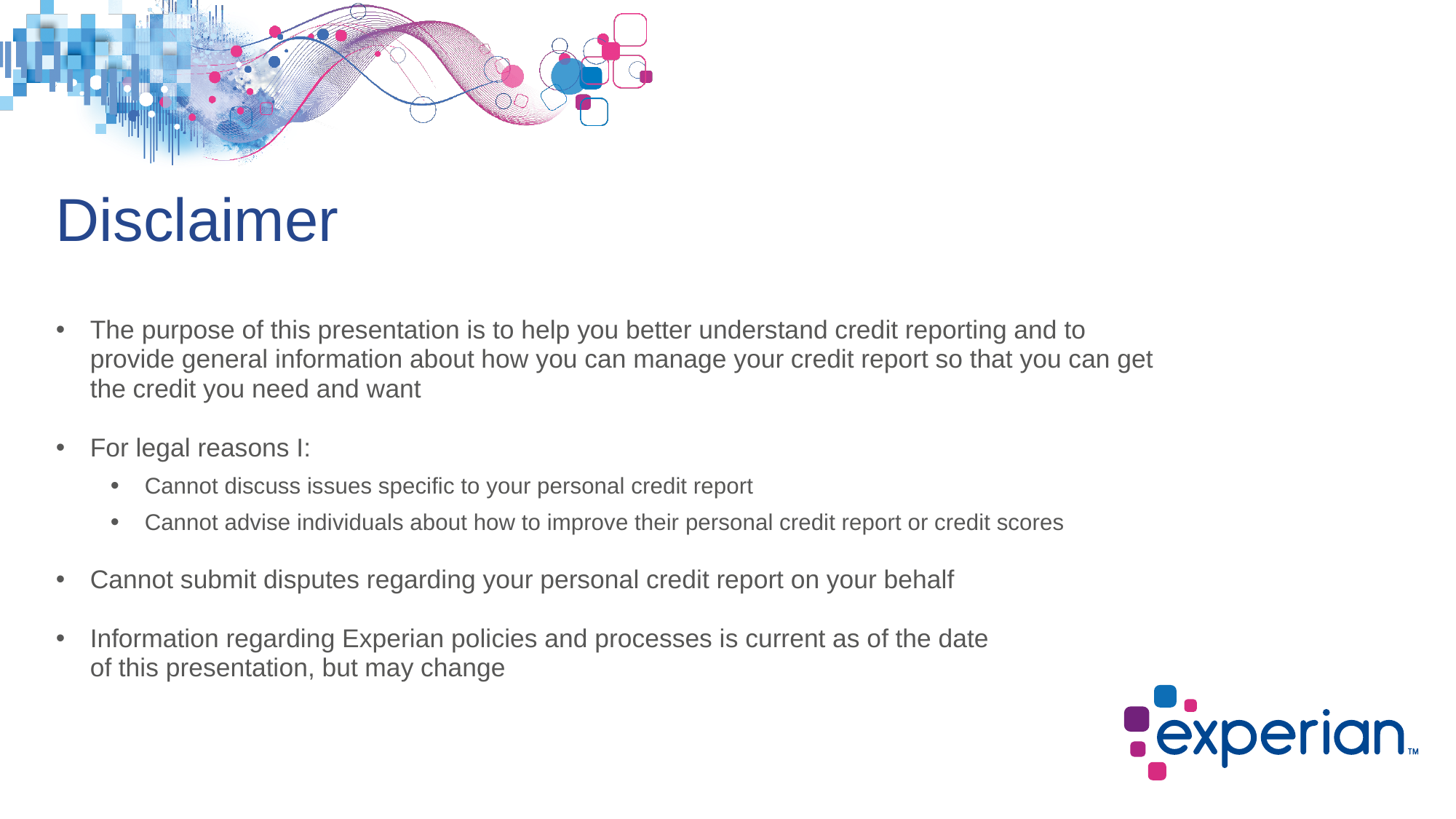

# Disclaimer
The purpose of this presentation is to help you better understand credit reporting and to provide general information about how you can manage your credit report so that you can get the credit you need and want

For legal reasons I:
Cannot discuss issues specific to your personal credit report
Cannot advise individuals about how to improve their personal credit report or credit scores

Cannot submit disputes regarding your personal credit report on your behalf

Information regarding Experian policies and processes is current as of the date
of this presentation, but may change